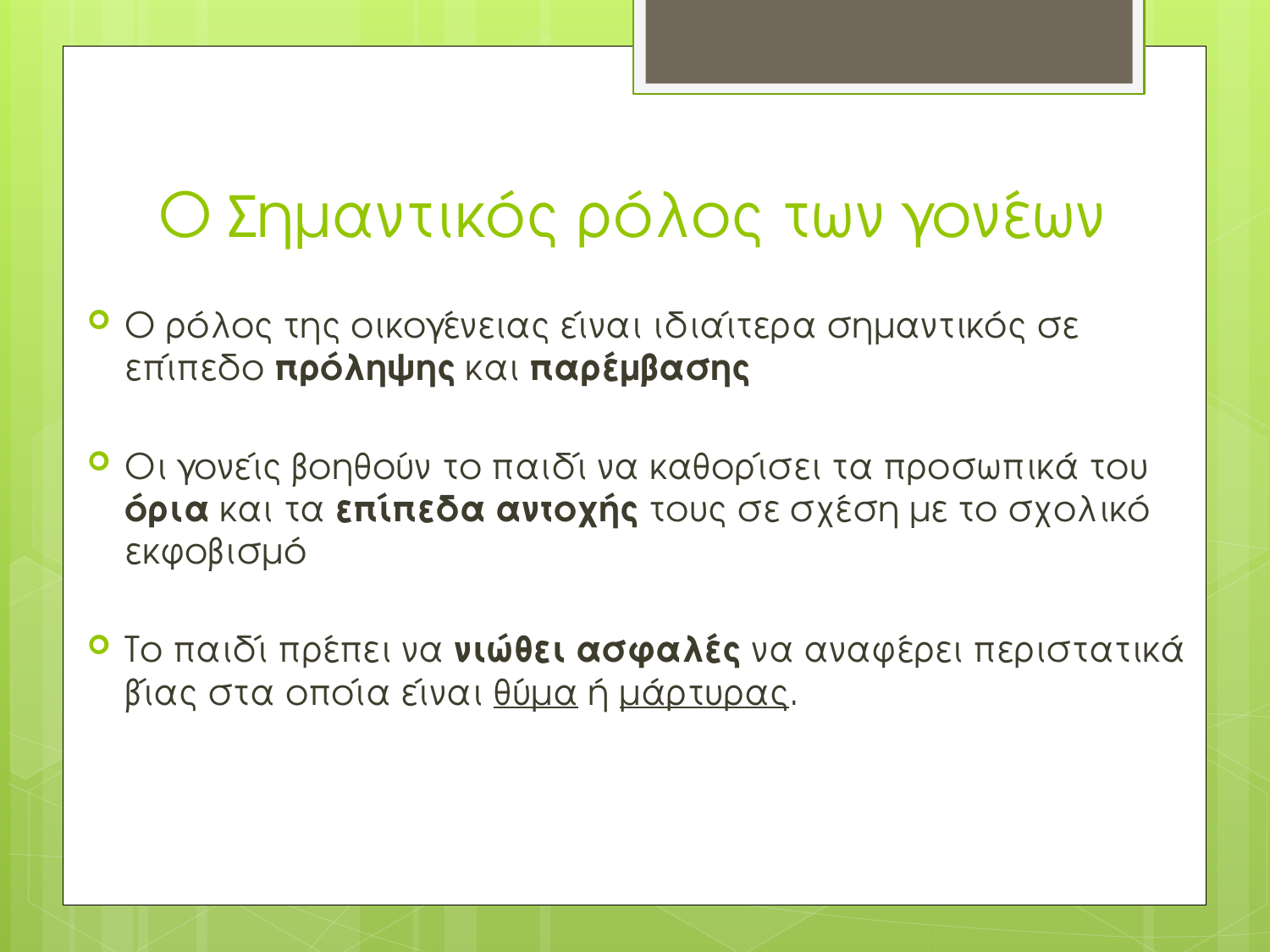

# Ο Σημαντικός ρόλος των γονέων
Ο ρόλος της οικογένειας είναι ιδιαίτερα σημαντικός σε επίπεδο πρόληψης και παρέμβασης

Οι γονείς βοηθούν το παιδί να καθορίσει τα προσωπικά του όρια και τα επίπεδα αντοχής τους σε σχέση με το σχολικό εκφοβισμό

Το παιδί πρέπει να νιώθει ασφαλές να αναφέρει περιστατικά βίας στα οποία είναι θύμα ή μάρτυρας.